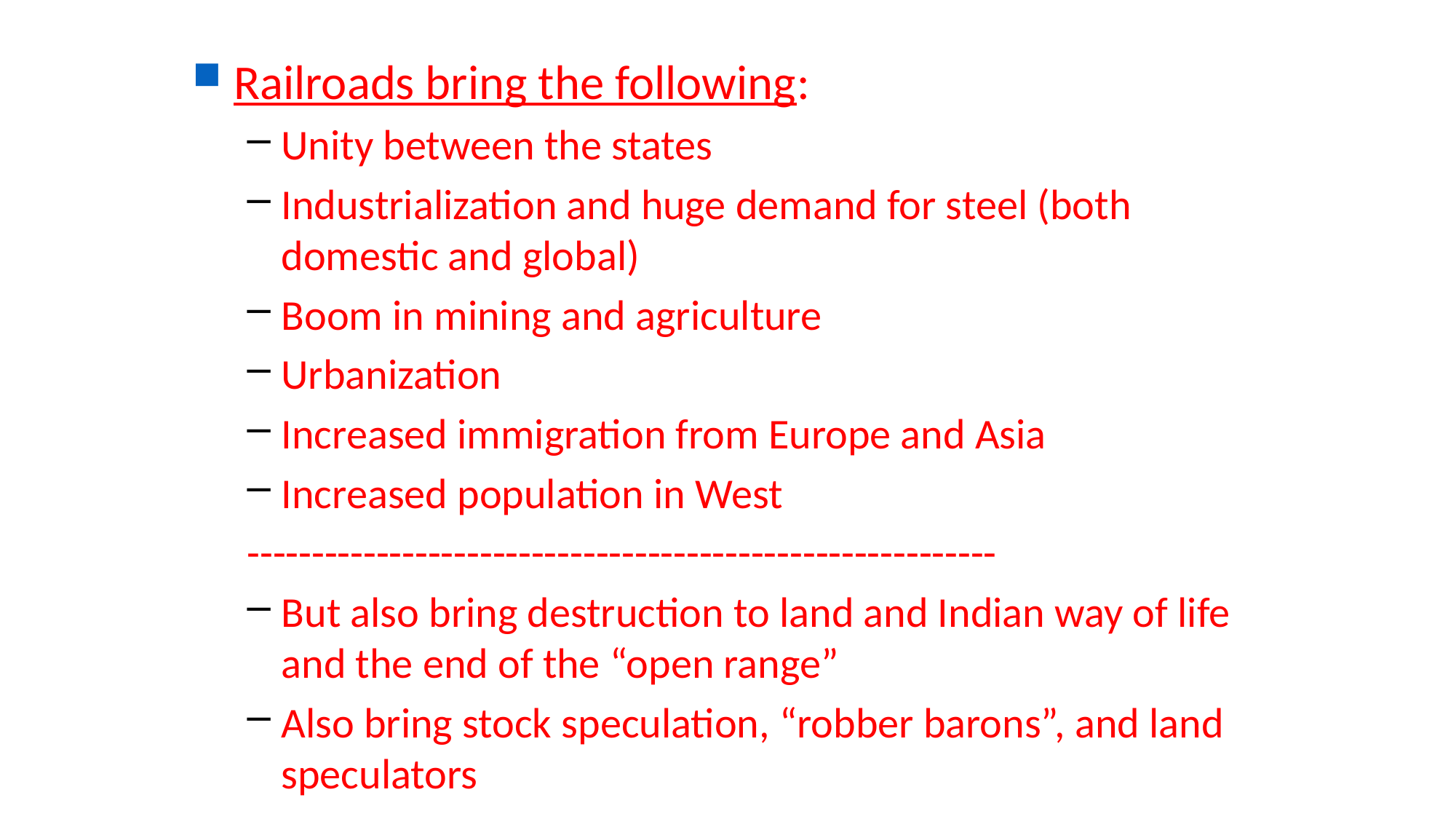

Railroads bring the following:
Unity between the states
Industrialization and huge demand for steel (both domestic and global)
Boom in mining and agriculture
Urbanization
Increased immigration from Europe and Asia
Increased population in West
----------------------------------------------------------
But also bring destruction to land and Indian way of life and the end of the “open range”
Also bring stock speculation, “robber barons”, and land speculators